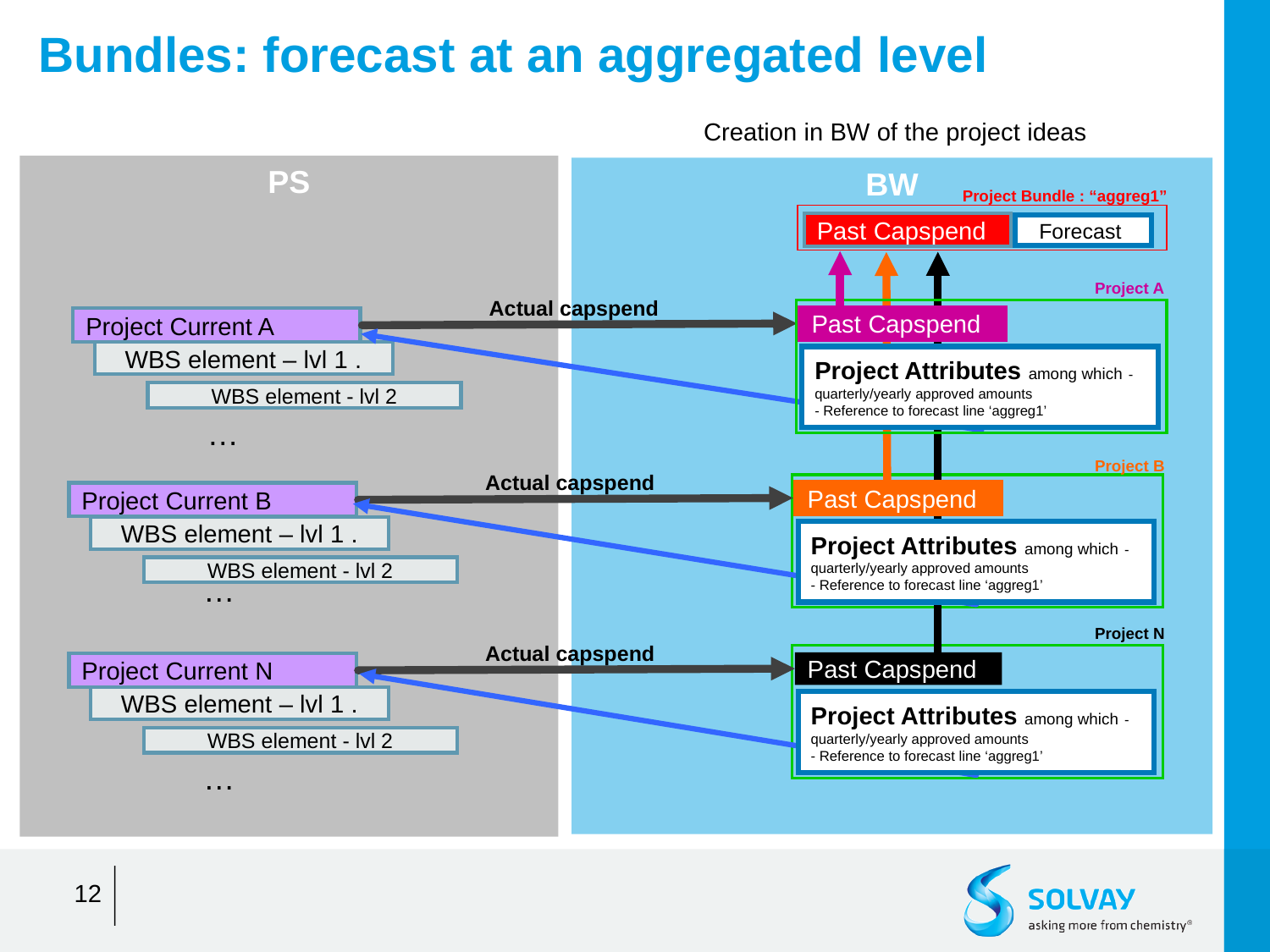

# Bundles: forecast at an aggregated level
Creation in BW of the project ideas
PS
BW
Project Bundle : “aggreg1”

Past Capspend
Forecast

Project A
Actual capspend

Past Capspend
Project Current A
WBS element – lvl 1 .
Project Attributes among which - quarterly/yearly approved amounts
- Reference to forecast line ‘aggreg1’
Project N
WBS element - lvl 2
…
Project B
Actual capspend

Past Capspend
Project Current B
WBS element – lvl 1 .
Project Attributes among which - quarterly/yearly approved amounts
- Reference to forecast line ‘aggreg1’
Project N
WBS element - lvl 2
…
Project N
Actual capspend

Past Capspend
Project Current N
WBS element – lvl 1 .
Project Attributes among which - quarterly/yearly approved amounts
- Reference to forecast line ‘aggreg1’
Project N
WBS element - lvl 2
…

12